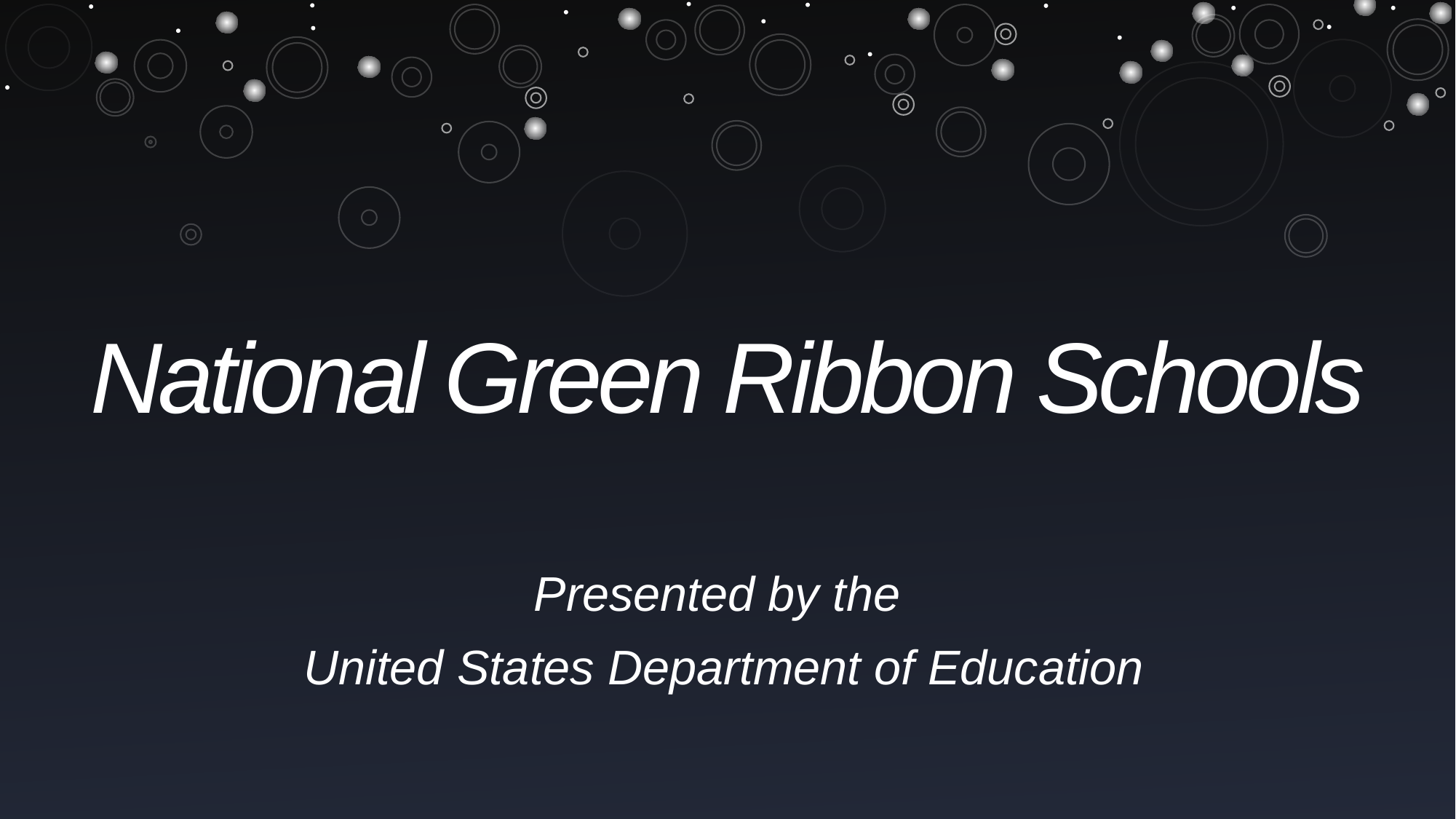

# National Green Ribbon Schools
Presented by the
United States Department of Education